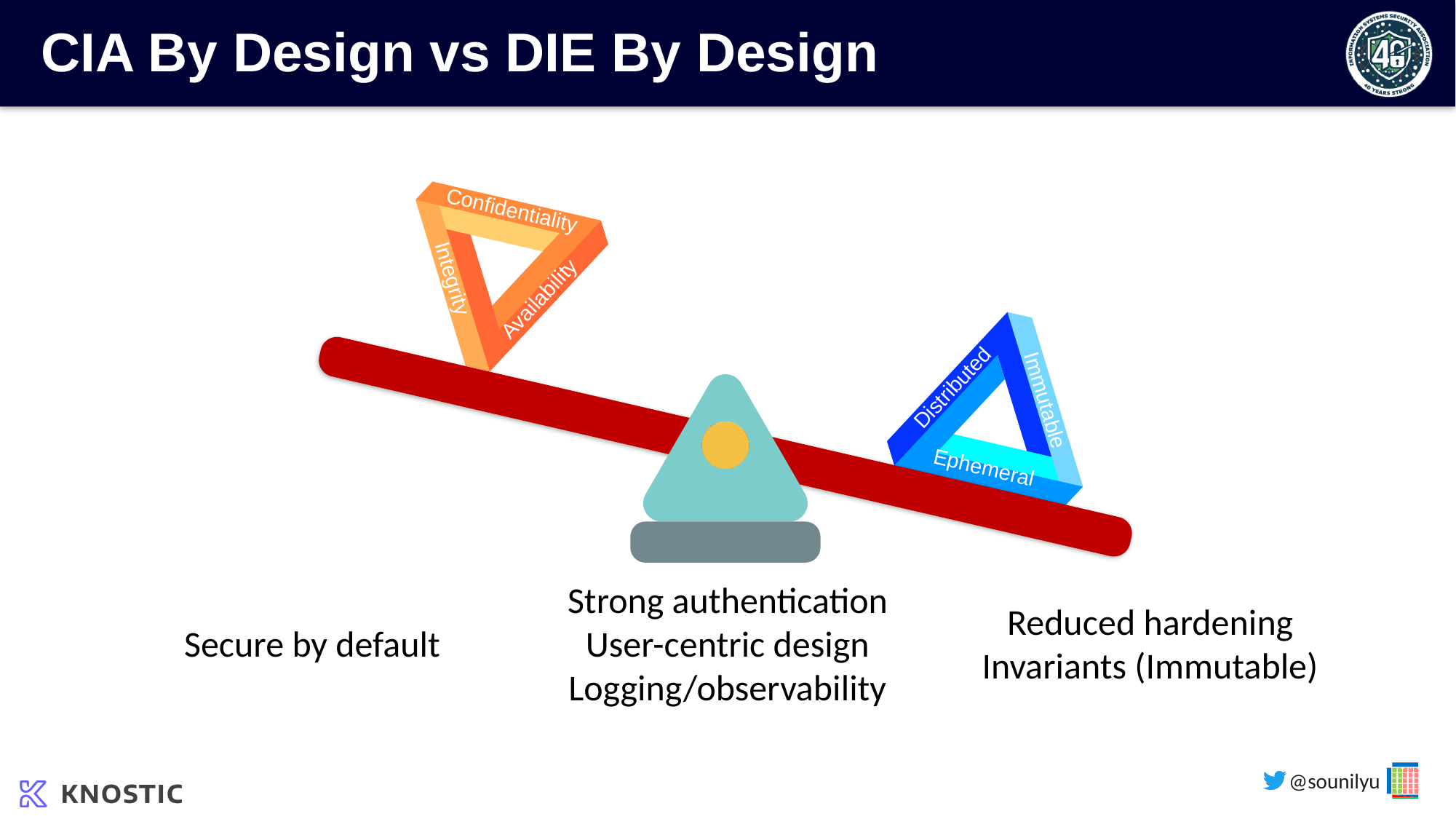

# CIA By Design vs DIE By Design

Confidentiality
Availability
Integrity

Immutable
Distributed
Ephemeral

Strong authentication
User-centric design
Logging/observability
Reduced hardening
Invariants (Immutable)
Secure by default